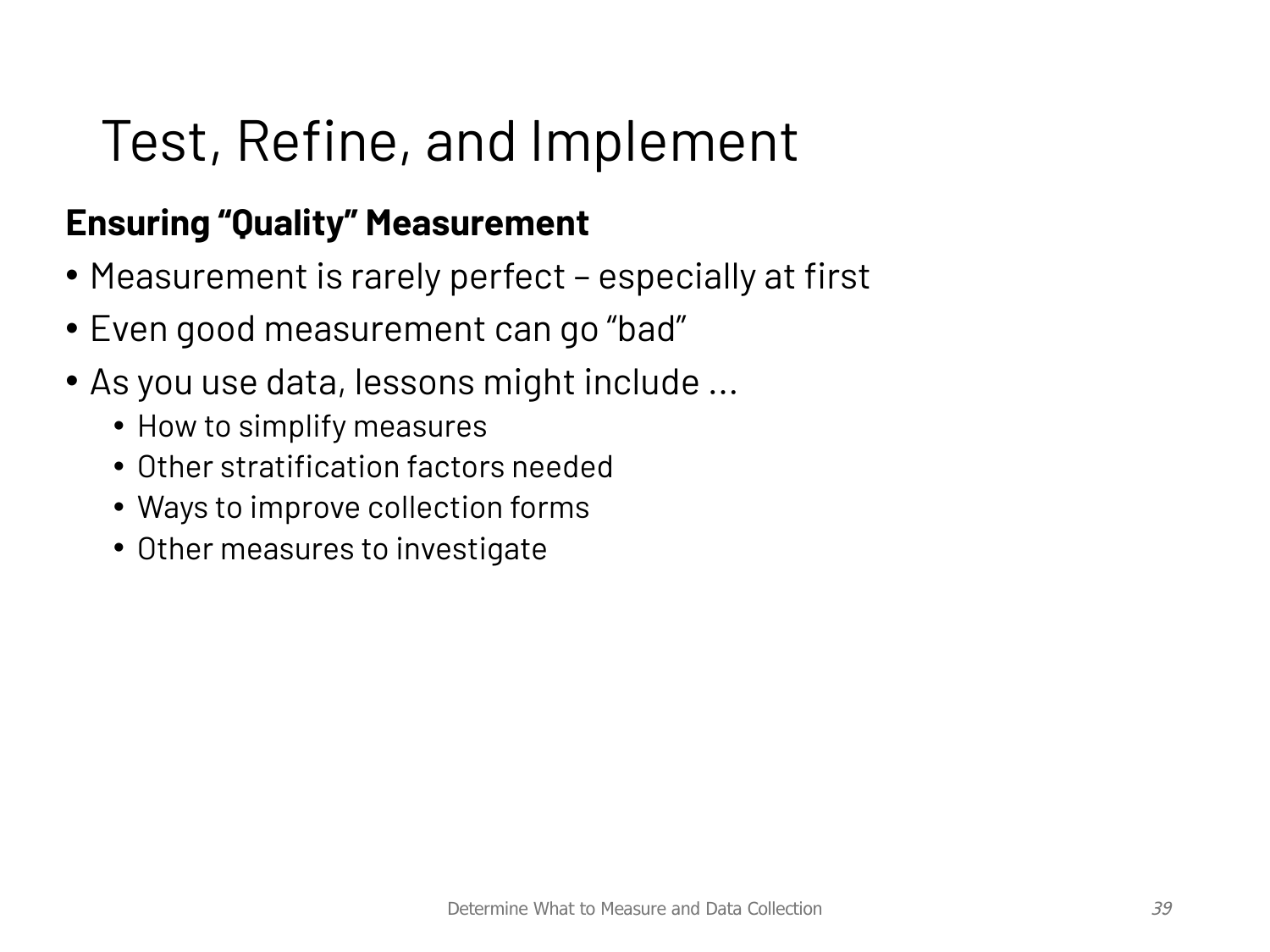

Determine What to Measure and Data Collection
# Test, Refine, and Implement
Ensuring “Quality” Measurement
Measurement is rarely perfect – especially at first
Even good measurement can go “bad”
As you use data, lessons might include ...
How to simplify measures
Other stratification factors needed
Ways to improve collection forms
Other measures to investigate
39